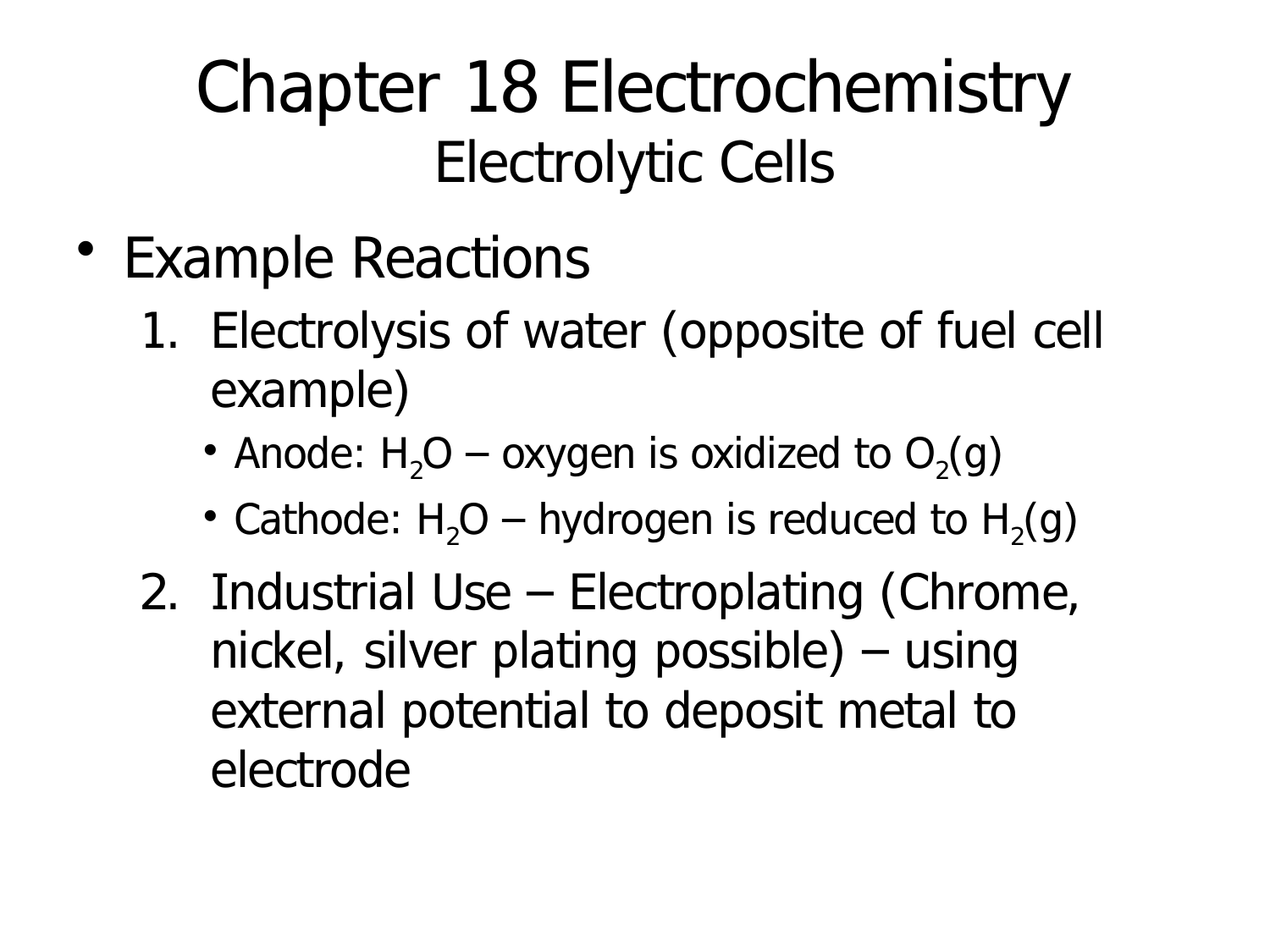

Chapter 18 Electrochemistry
Electrolytic Cells
Example Reactions
Electrolysis of water (opposite of fuel cell example)
Anode: H2O – oxygen is oxidized to O2(g)
Cathode: H2O – hydrogen is reduced to H2(g)
Industrial Use – Electroplating (Chrome, nickel, silver plating possible) – using external potential to deposit metal to electrode